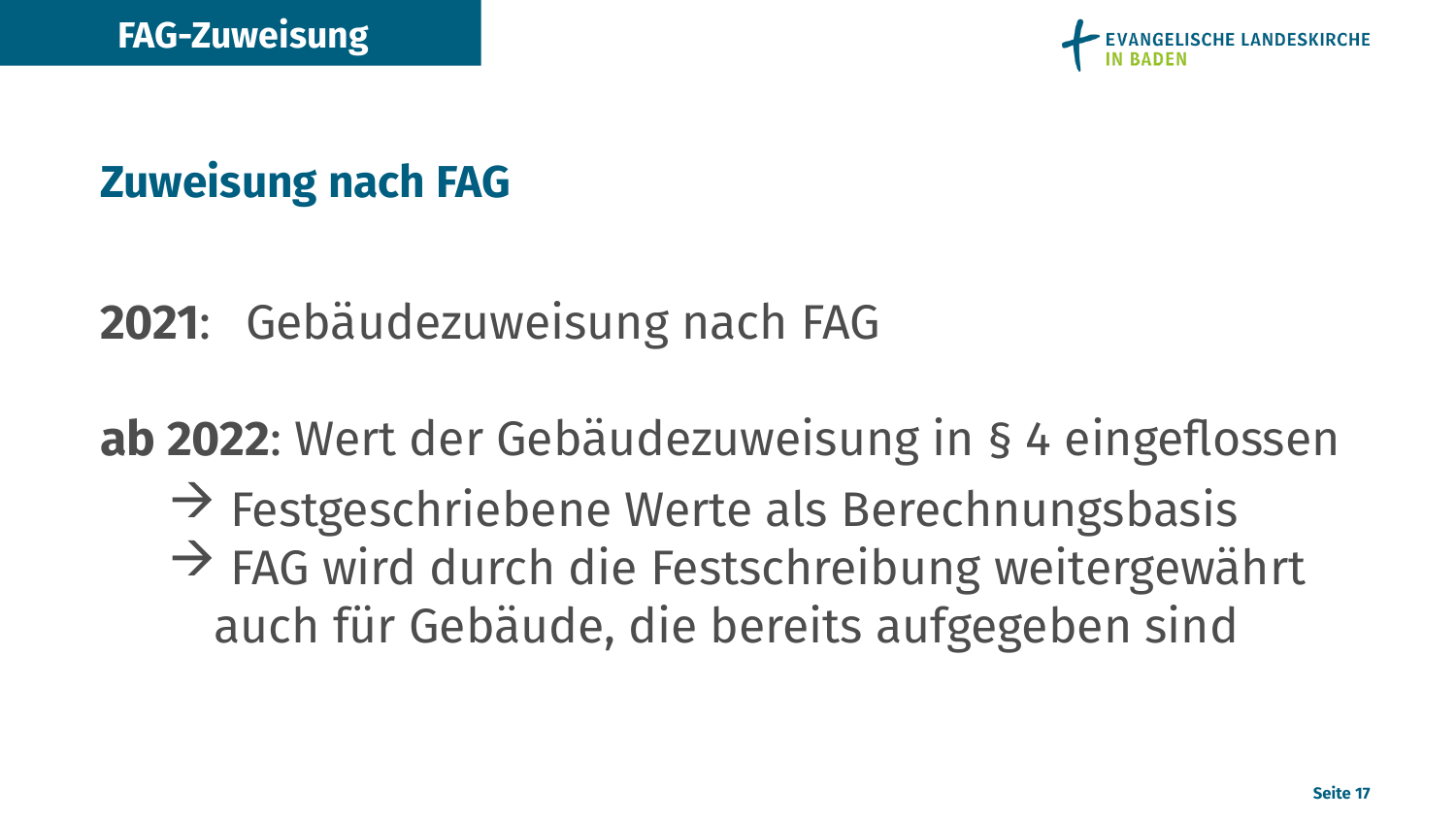

FAG-Zuweisung

# Zuweisung nach FAG
2021: 	Gebäudezuweisung nach FAG

ab 2022: Wert der Gebäudezuweisung in § 4 eingeflossen
 Festgeschriebene Werte als Berechnungsbasis
 FAG wird durch die Festschreibung weitergewährt auch für Gebäude, die bereits aufgegeben sind